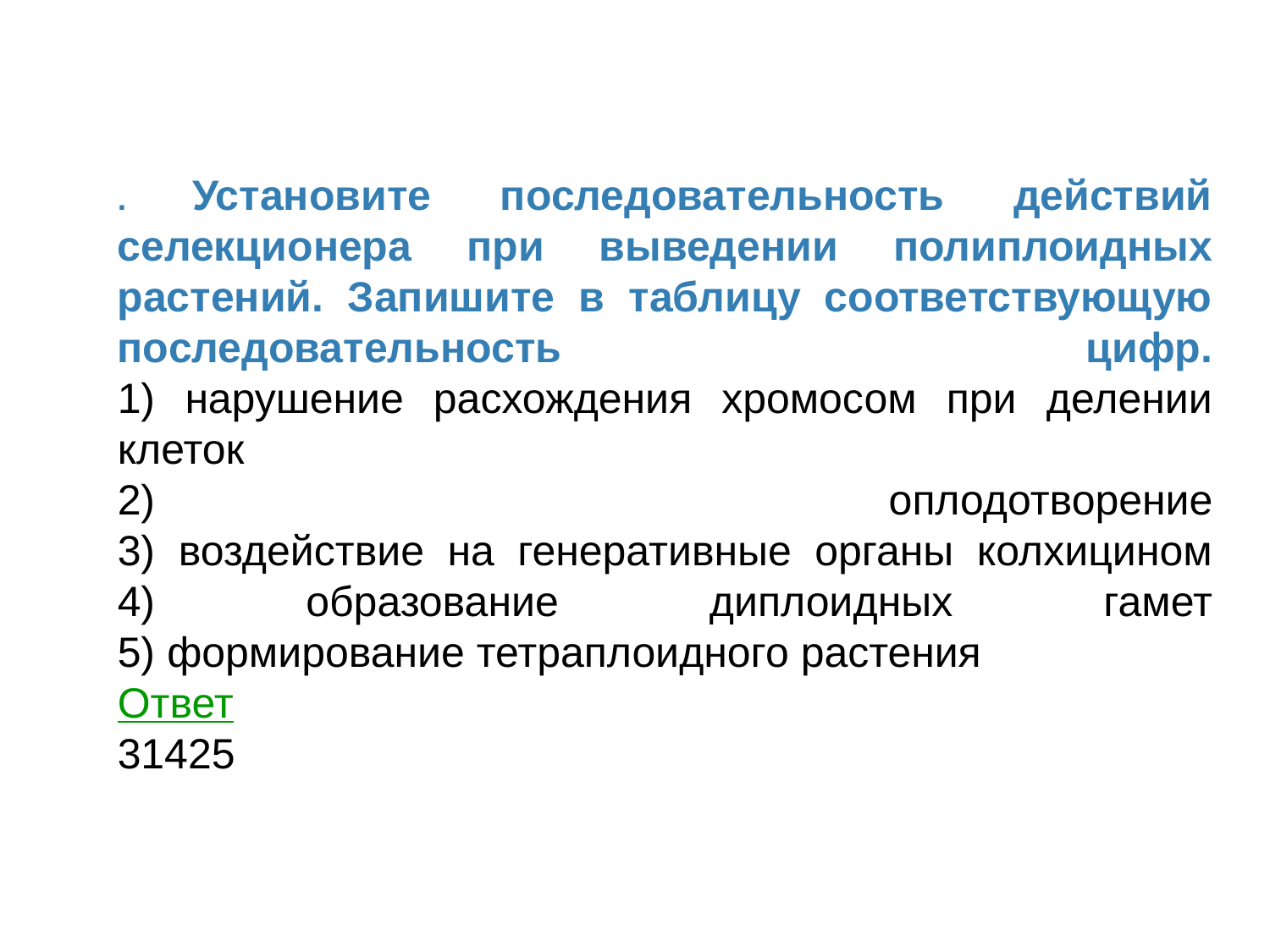

#
. Установите последовательность действий селекционера при выведении полиплоидных растений. Запишите в таблицу соответствующую последовательность цифр.
1) нарушение расхождения хромосом при делении клеток
2) оплодотворение
3) воздействие на генеративные органы колхицином
4) образование диплоидных гамет
5) формирование тетраплоидного растения
Ответ
31425